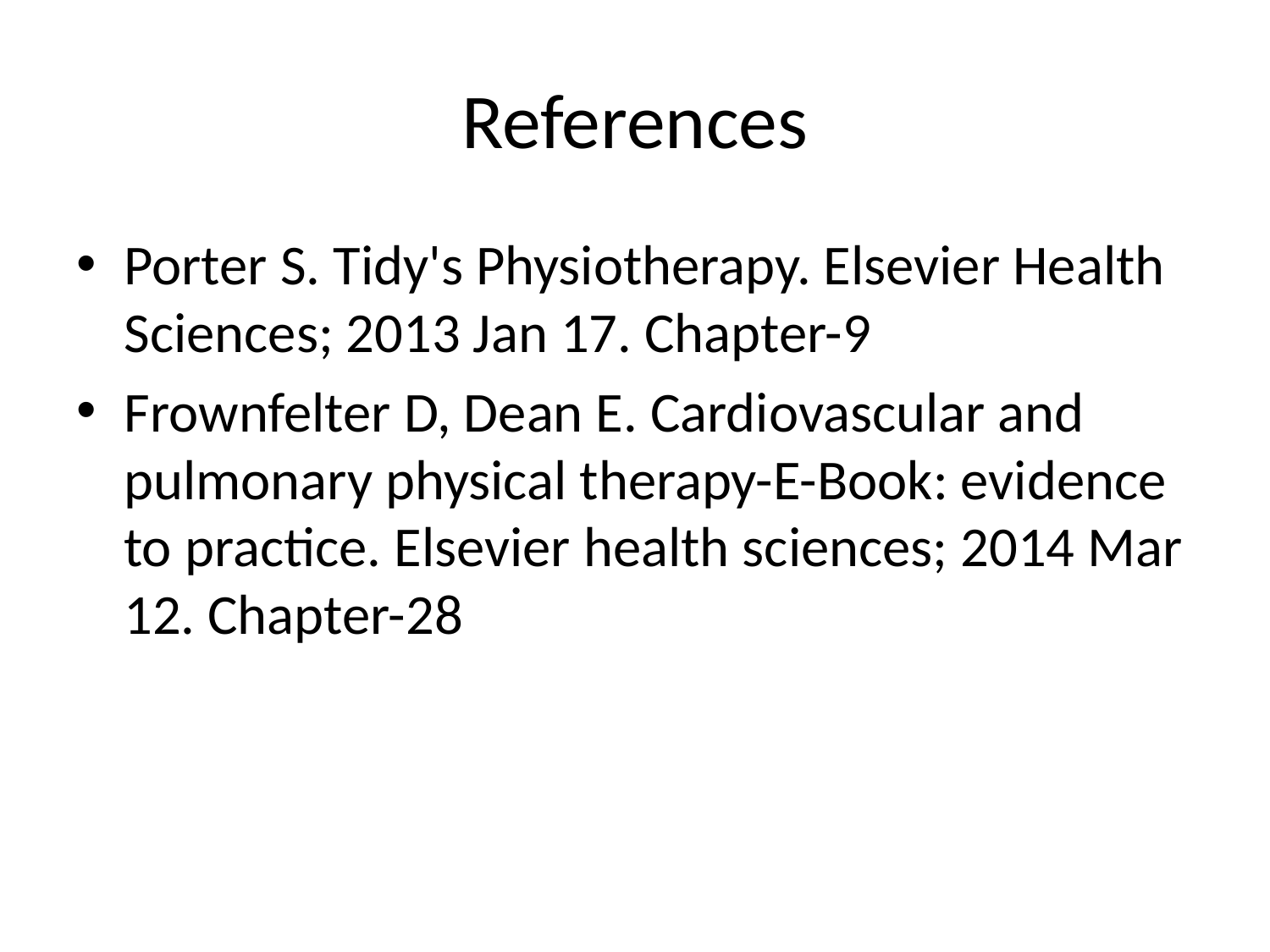

# References
Porter S. Tidy's Physiotherapy. Elsevier Health Sciences; 2013 Jan 17. Chapter-9
Frownfelter D, Dean E. Cardiovascular and pulmonary physical therapy-E-Book: evidence to practice. Elsevier health sciences; 2014 Mar 12. Chapter-28